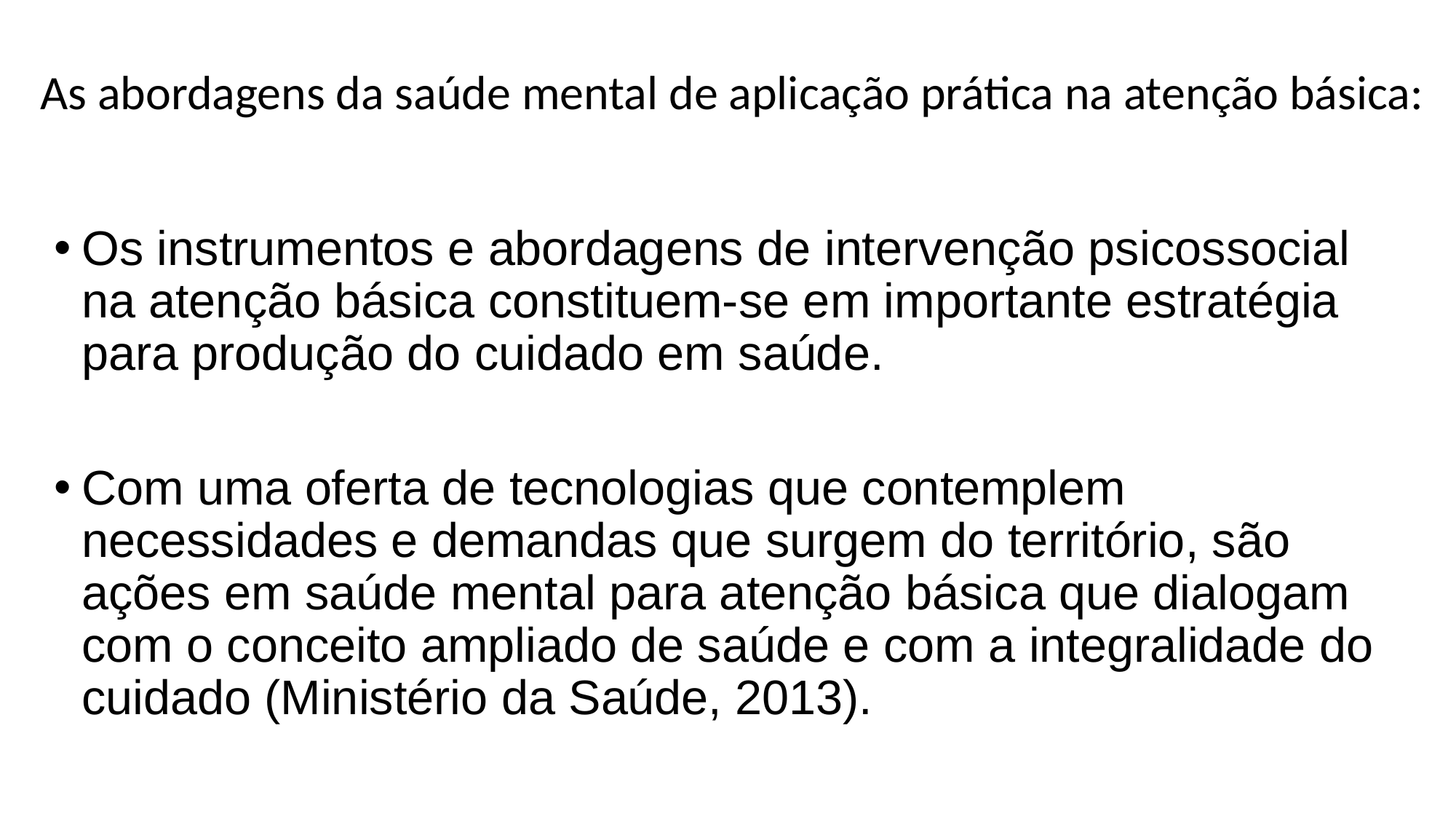

# As abordagens da saúde mental de aplicação prática na atenção básica:
Os instrumentos e abordagens de intervenção psicossocial na atenção básica constituem-se em importante estratégia para produção do cuidado em saúde.

Com uma oferta de tecnologias que contemplem necessidades e demandas que surgem do território, são ações em saúde mental para atenção básica que dialogam com o conceito ampliado de saúde e com a integralidade do cuidado (Ministério da Saúde, 2013).